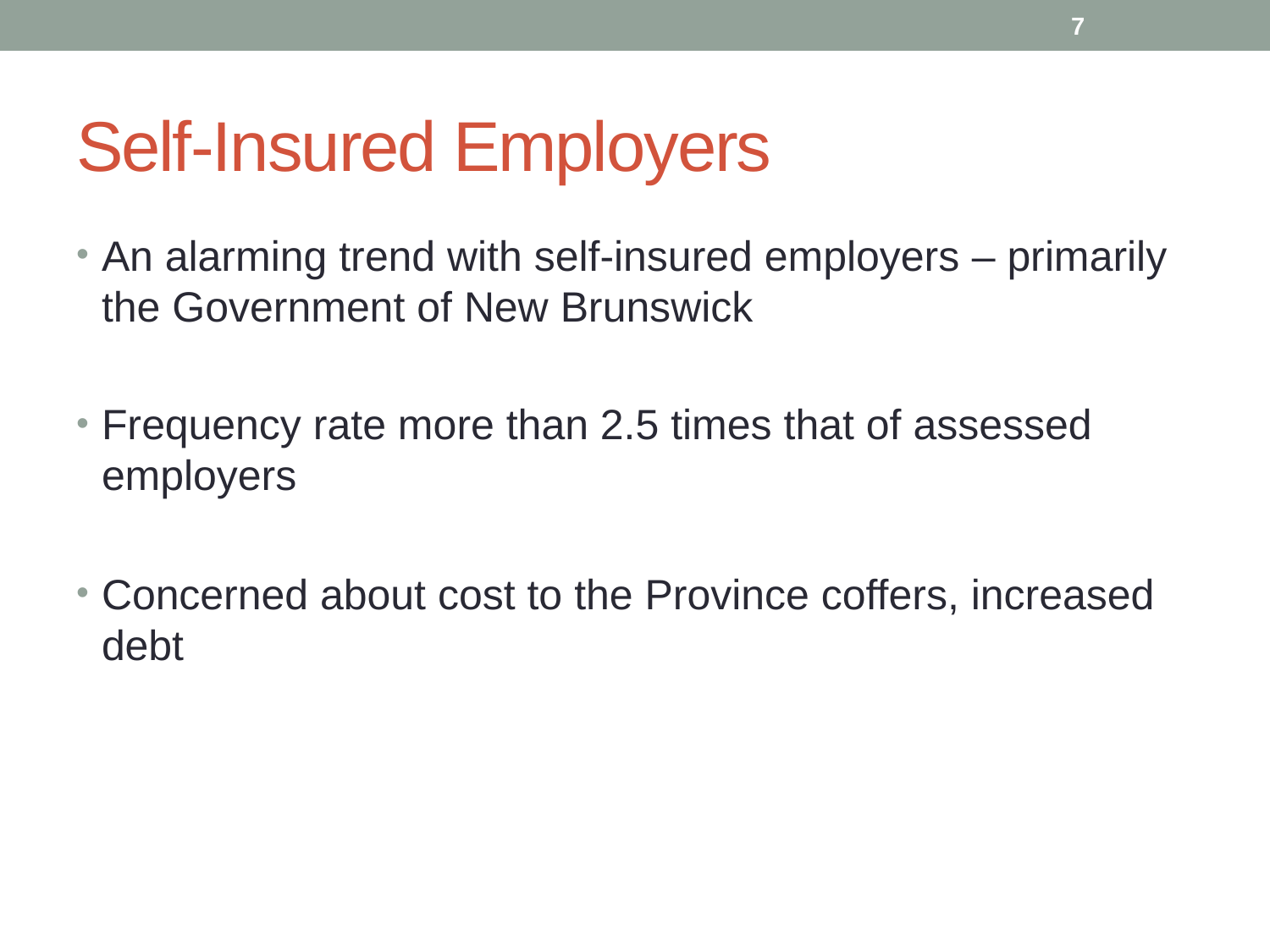

7
# Self-Insured Employers
An alarming trend with self-insured employers – primarily the Government of New Brunswick

Frequency rate more than 2.5 times that of assessed employers

Concerned about cost to the Province coffers, increased debt